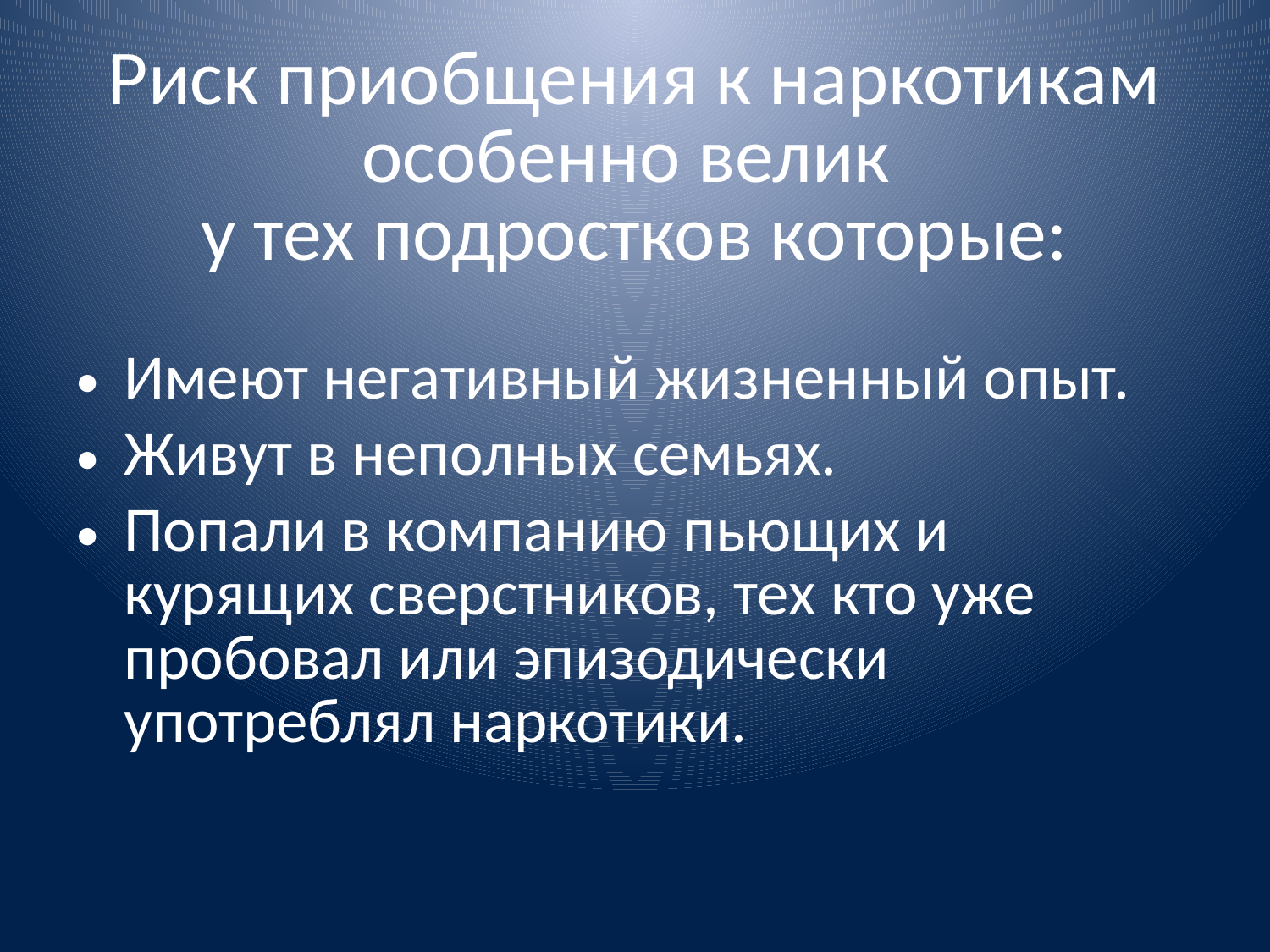

# Риск приобщения к наркотикам особенно велик у тех подростков которые:

Имеют негативный жизненный опыт.
Живут в неполных семьях.
Попали в компанию пьющих и курящих сверстников, тех кто уже пробовал или эпизодически употреблял наркотики.